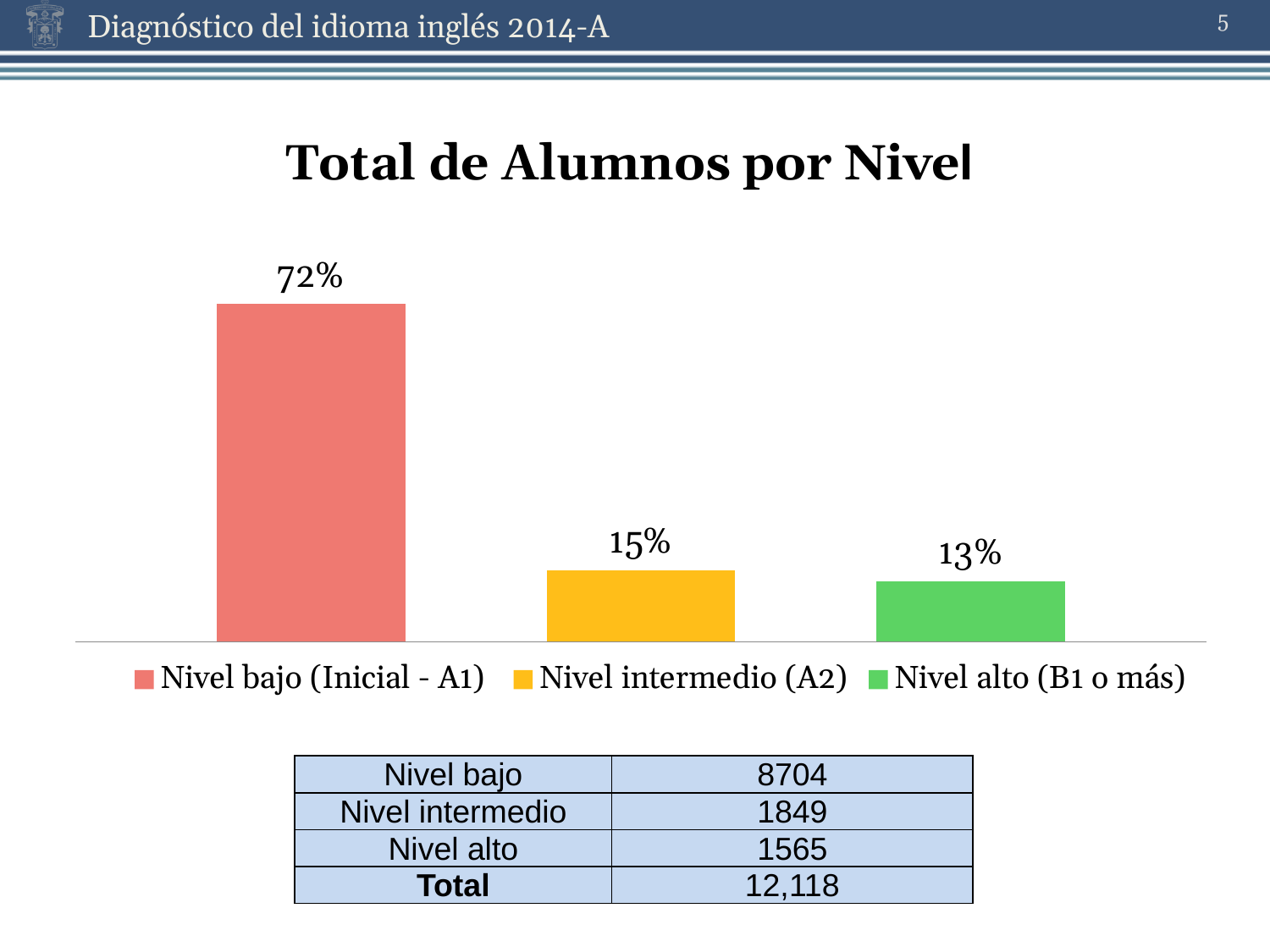

5
# Total de Alumnos por Nivel

### Chart

| Category | Nivel bajo (Inicial - A1)  | Nivel intermedio (A2) | Nivel alto (B1 o más) |
|---|---|---|---|
| Nivel bajo | 8704 |
| --- | --- |
| Nivel intermedio | 1849 |
| Nivel alto | 1565 |
| Total | 12,118 |